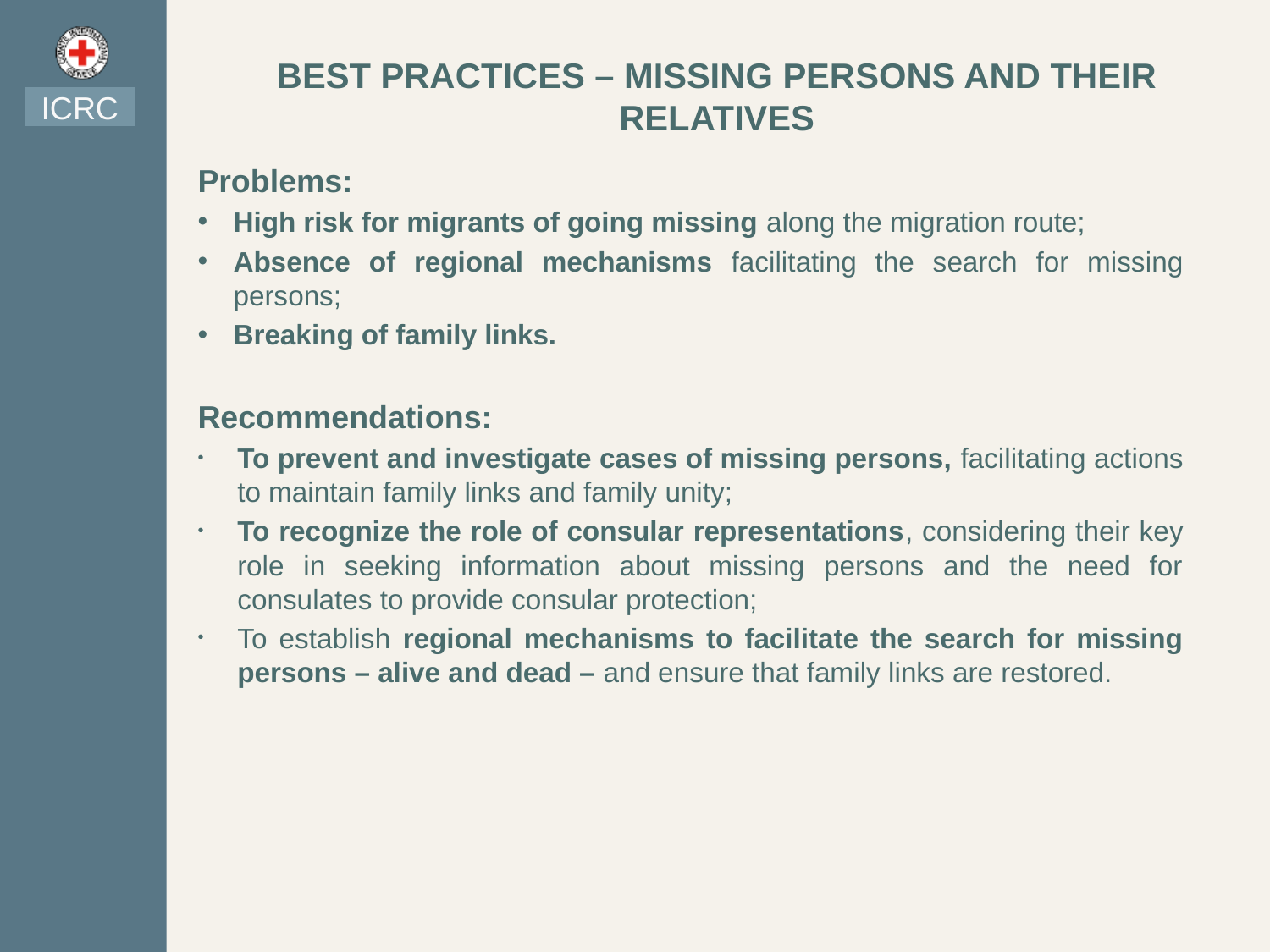

BEST PRACTICES – missing persons and their relatives
ICRC
Problems:
High risk for migrants of going missing along the migration route;
Absence of regional mechanisms facilitating the search for missing persons;
Breaking of family links.

Recommendations:
To prevent and investigate cases of missing persons, facilitating actions to maintain family links and family unity;
To recognize the role of consular representations, considering their key role in seeking information about missing persons and the need for consulates to provide consular protection;
To establish regional mechanisms to facilitate the search for missing persons – alive and dead – and ensure that family links are restored.